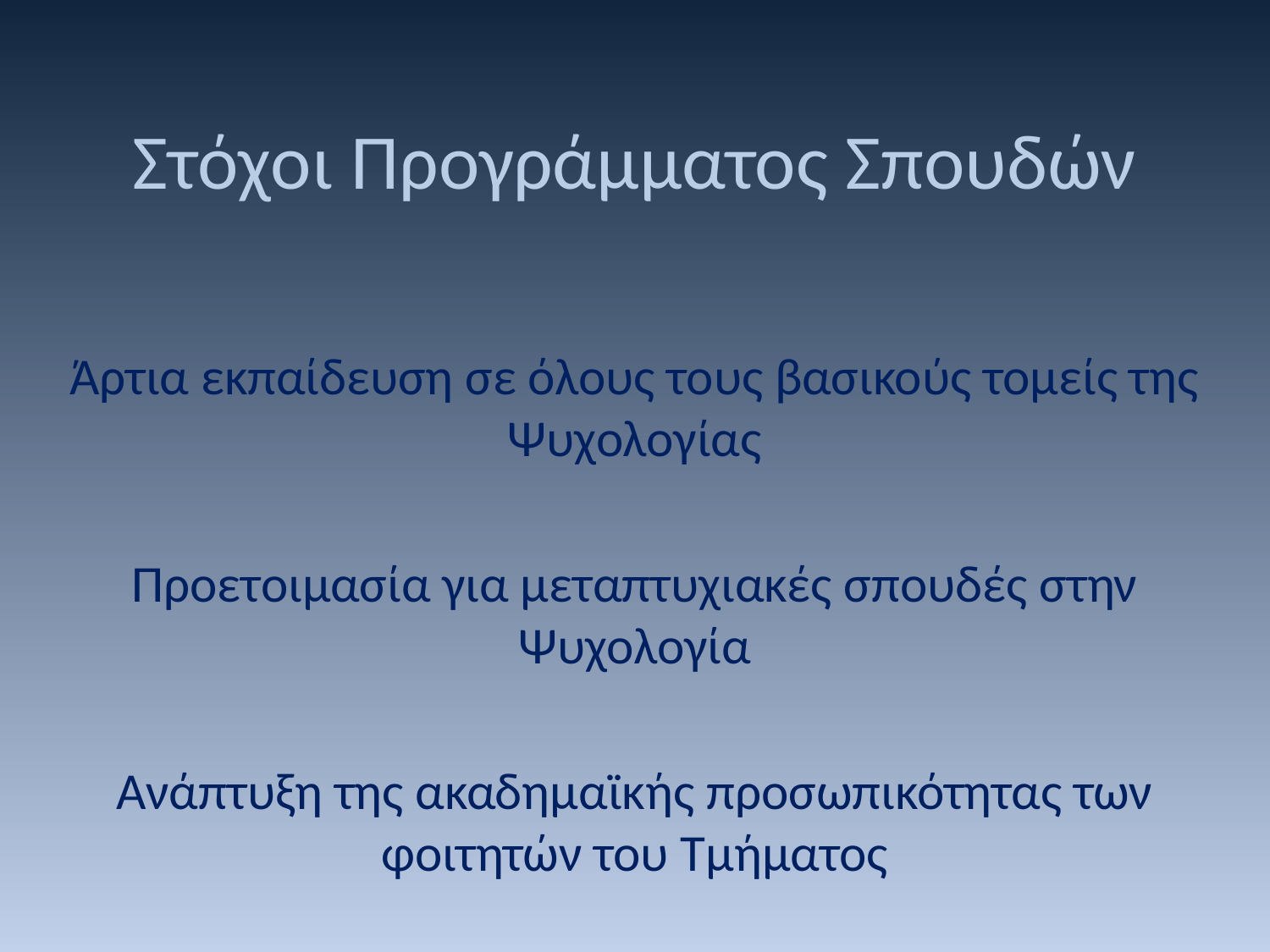

# Στόχοι Προγράμματος Σπουδών
Άρτια εκπαίδευση σε όλους τους βασικούς τομείς της Ψυχολογίας

Προετοιμασία για μεταπτυχιακές σπουδές στην Ψυχολογία

Ανάπτυξη της ακαδημαϊκής προσωπικότητας των φοιτητών του Τμήματος